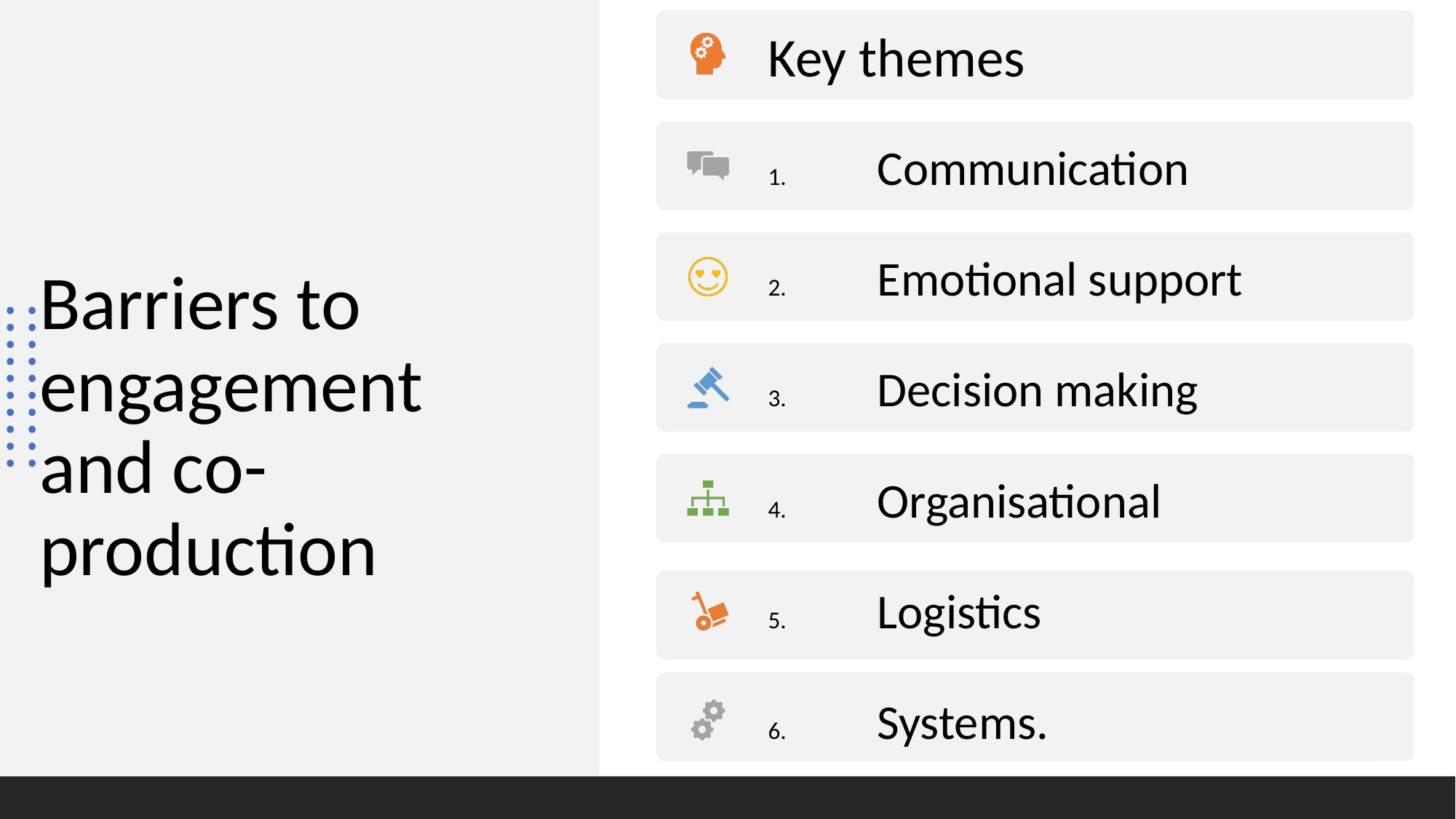

Key themes
1.	Communication
2.	Emotional support
3.	Decision making
4.	Organisational
5.	Logistics
6.	Systems.
# Barriers to engagement and co-production